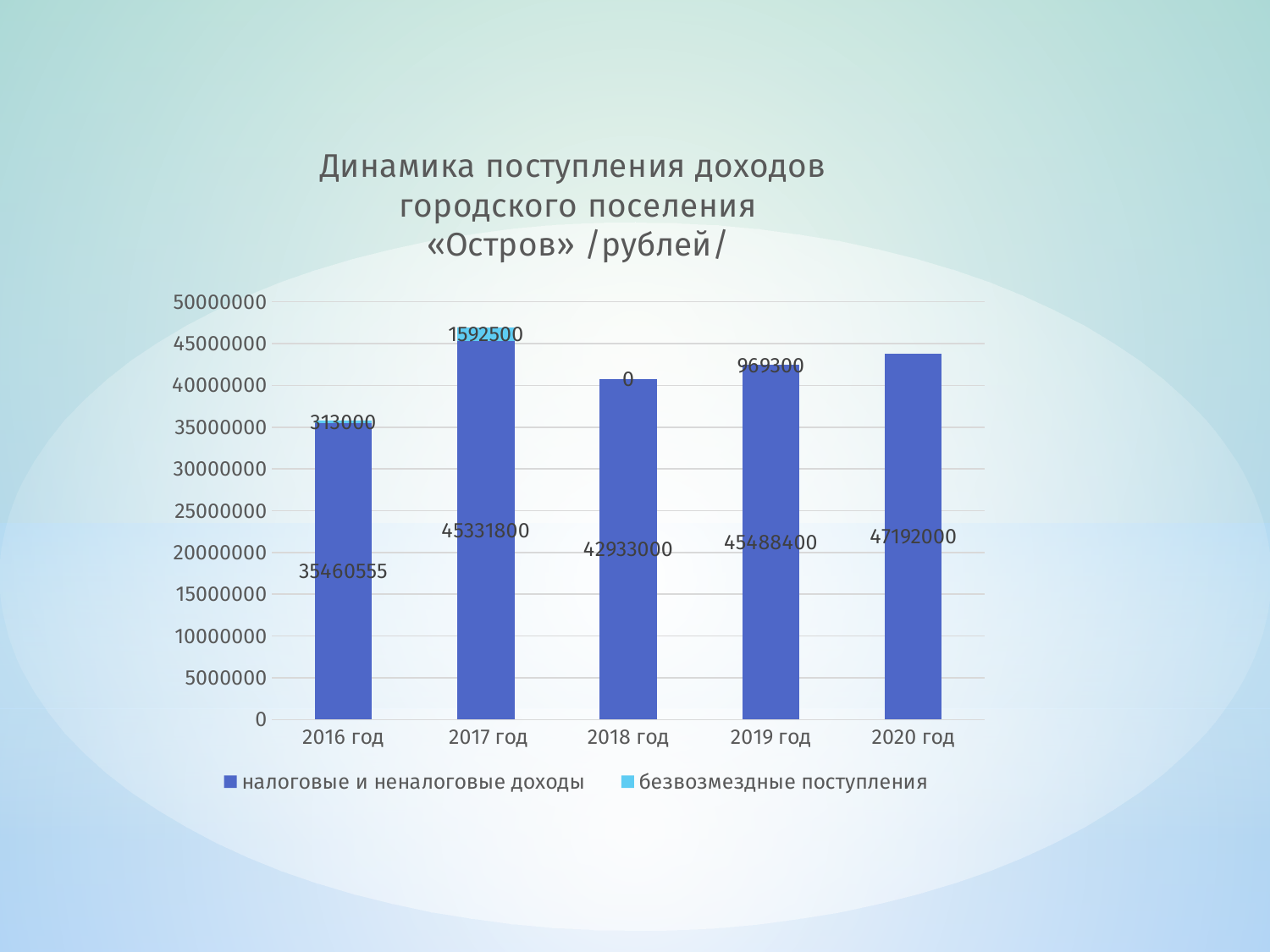

### Chart: Динамика поступления доходов
городского поселения «Остров» /рублей/

| Category | налоговые и неналоговые доходы | безвозмездные поступления |
|---|---|---|
| 2016 год | 35460555.0 | 313000.0 |
|  2017 год | 45331800.0 | 1592500.0 |
| 2018 год | 40790000.0 | 0.0 |
| 2019 год | 42429000.0 | 0.0 |
| 2020 год | 43773000.0 | 0.0 |